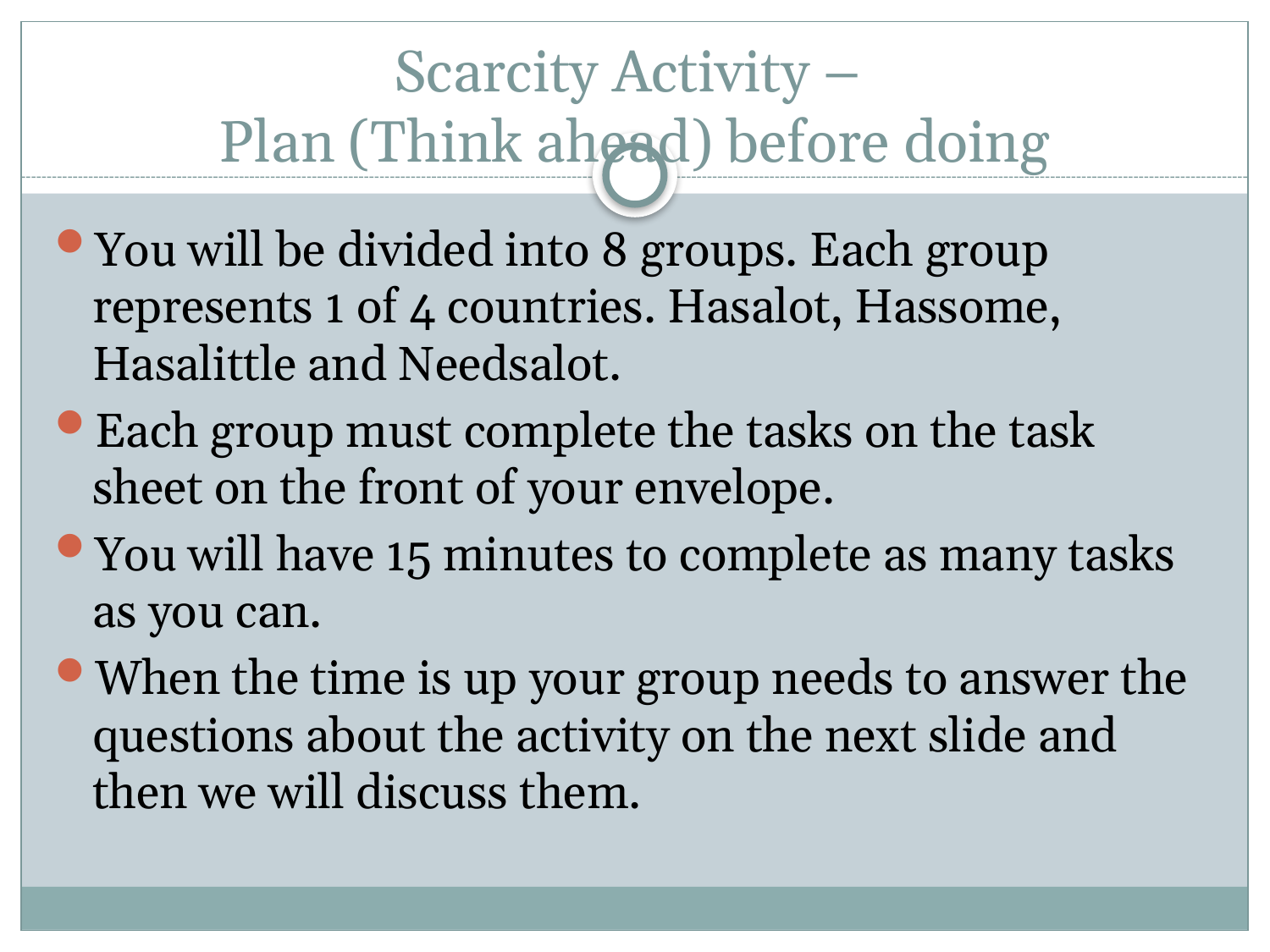

# Scarcity Activity – Plan (Think ahead) before doing
You will be divided into 8 groups. Each group represents 1 of 4 countries. Hasalot, Hassome, Hasalittle and Needsalot.
Each group must complete the tasks on the task sheet on the front of your envelope.
You will have 15 minutes to complete as many tasks as you can.
When the time is up your group needs to answer the questions about the activity on the next slide and then we will discuss them.